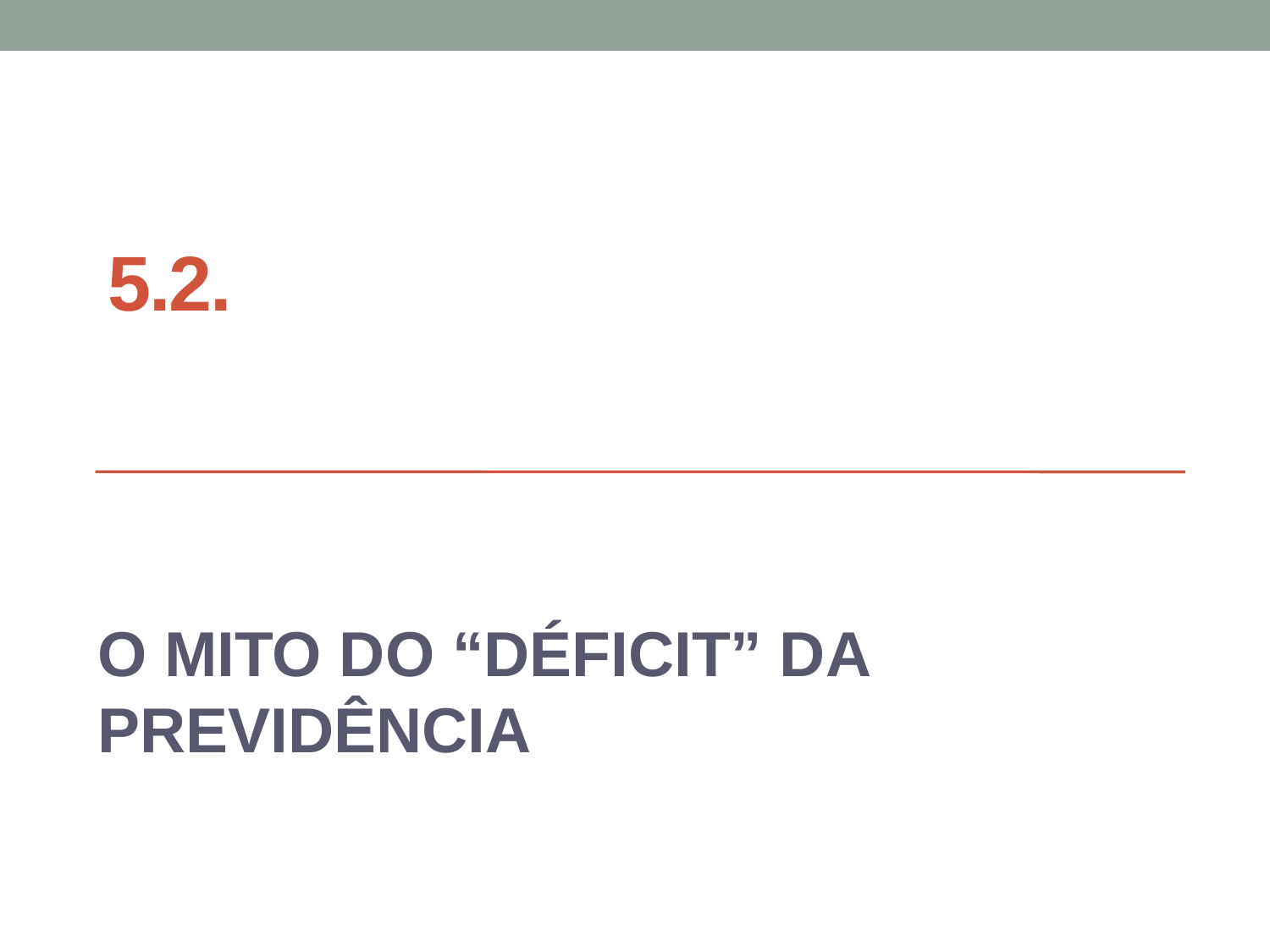

# 5.2.

O MITO DO “DÉFICIT” DA PREVIDÊNCIA